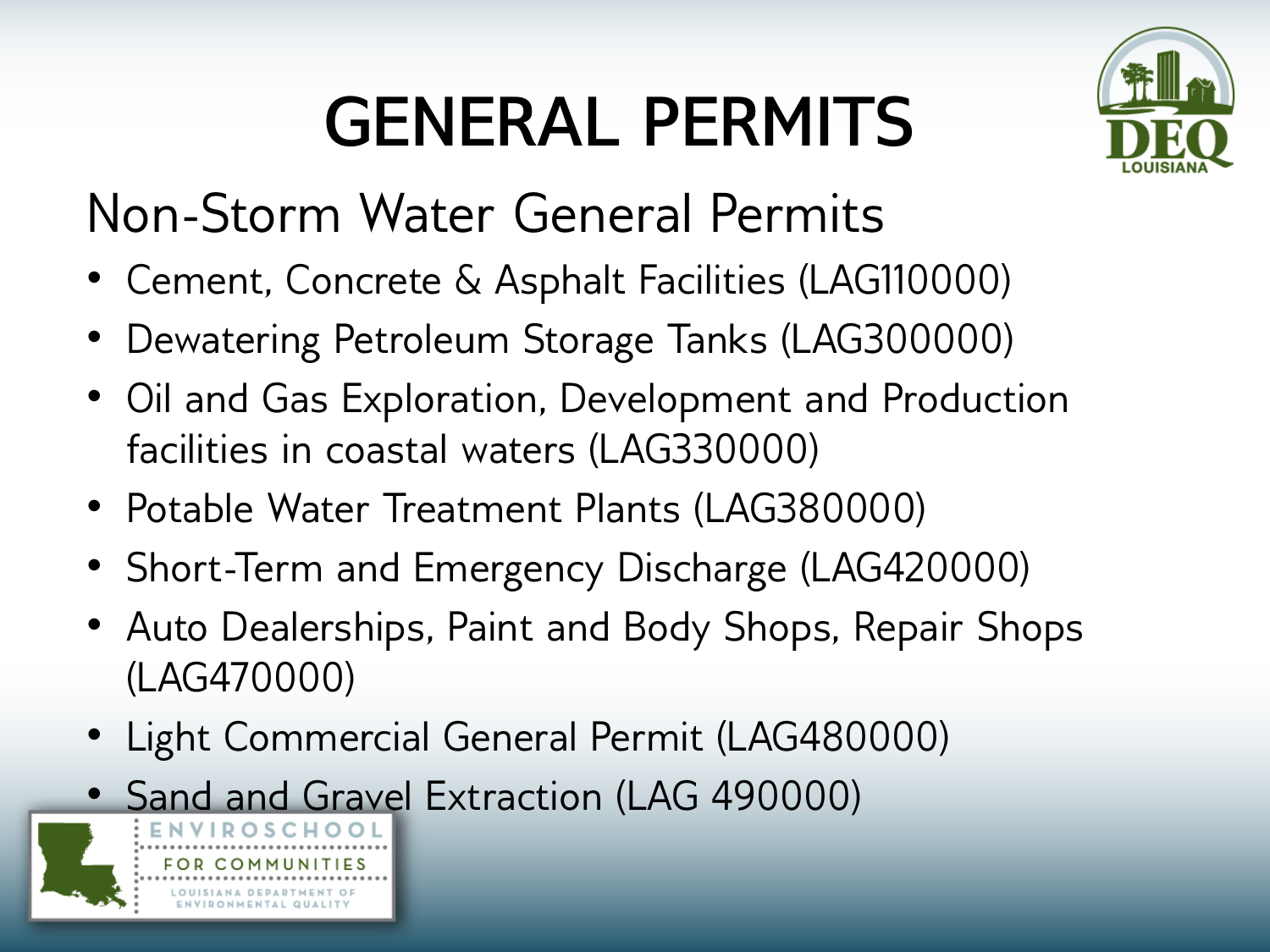

# GENERAL PERMITS
Non-Storm Water General Permits
Cement, Concrete & Asphalt Facilities (LAG110000)
Dewatering Petroleum Storage Tanks (LAG300000)
Oil and Gas Exploration, Development and Production facilities in coastal waters (LAG330000)
Potable Water Treatment Plants (LAG380000)
Short-Term and Emergency Discharge (LAG420000)
Auto Dealerships, Paint and Body Shops, Repair Shops (LAG470000)
Light Commercial General Permit (LAG480000)
Sand and Gravel Extraction (LAG 490000)